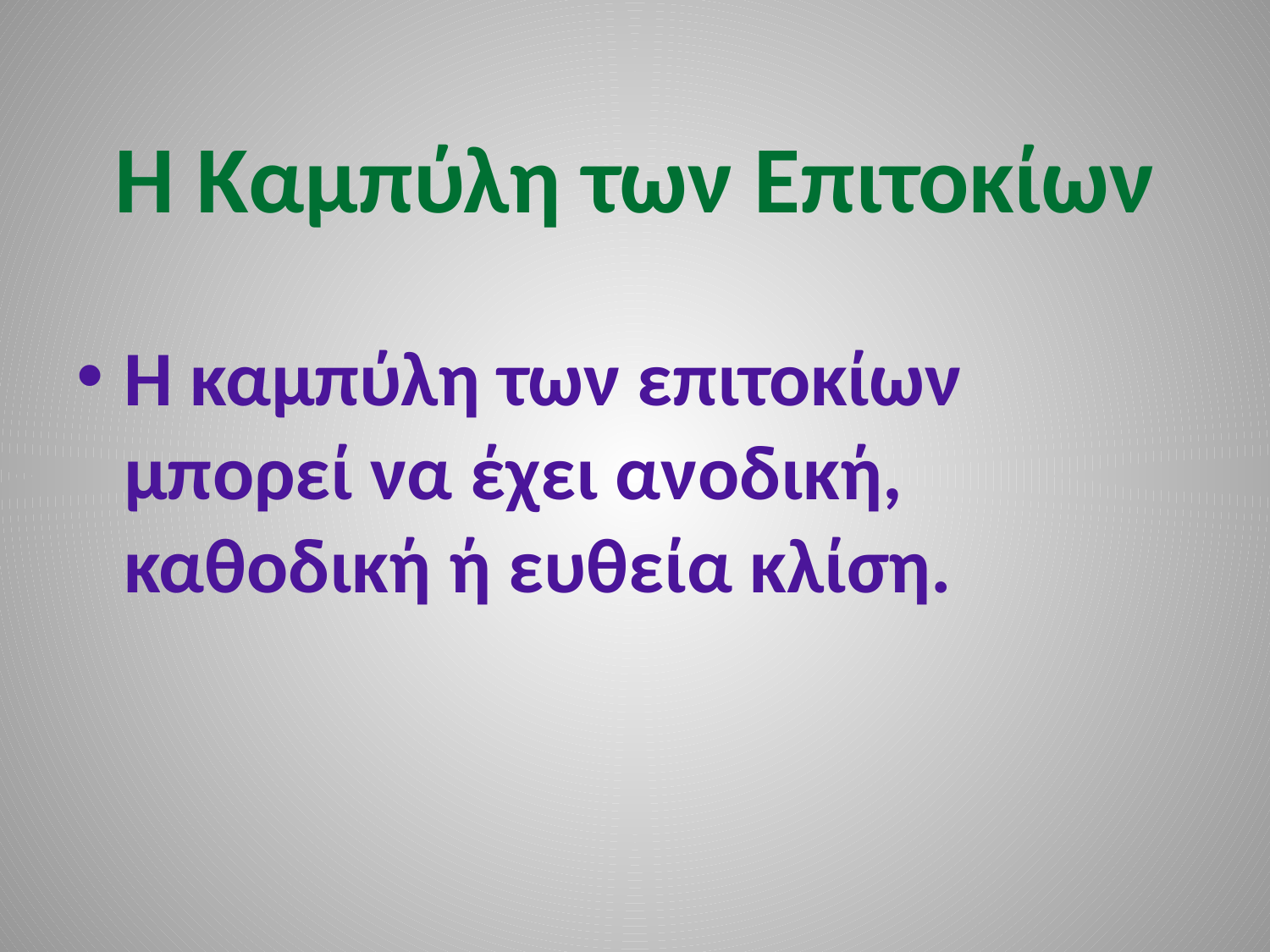

# Η Καμπύλη των Επιτοκίων

Η καμπύλη των επιτοκίων μπορεί να έχει ανοδική, καθοδική ή ευθεία κλίση.